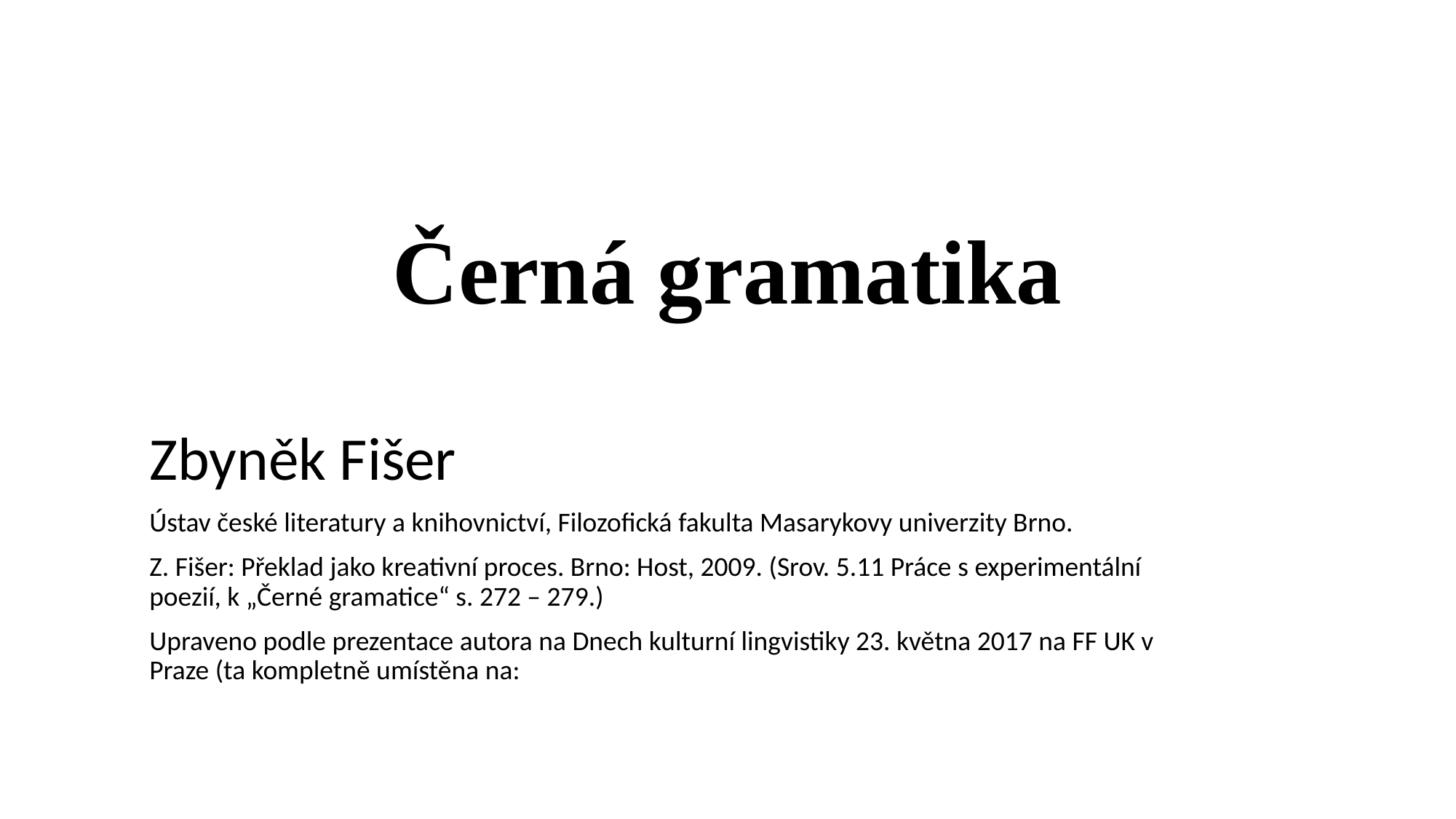

# Černá gramatika
Zbyněk Fišer
Ústav české literatury a knihovnictví, Filozofická fakulta Masarykovy univerzity Brno.
Z. Fišer: Překlad jako kreativní proces. Brno: Host, 2009. (Srov. 5.11 Práce s experimentální poezií, k „Černé gramatice“ s. 272 – 279.)
Upraveno podle prezentace autora na Dnech kulturní lingvistiky 23. května 2017 na FF UK v Praze (ta kompletně umístěna na: